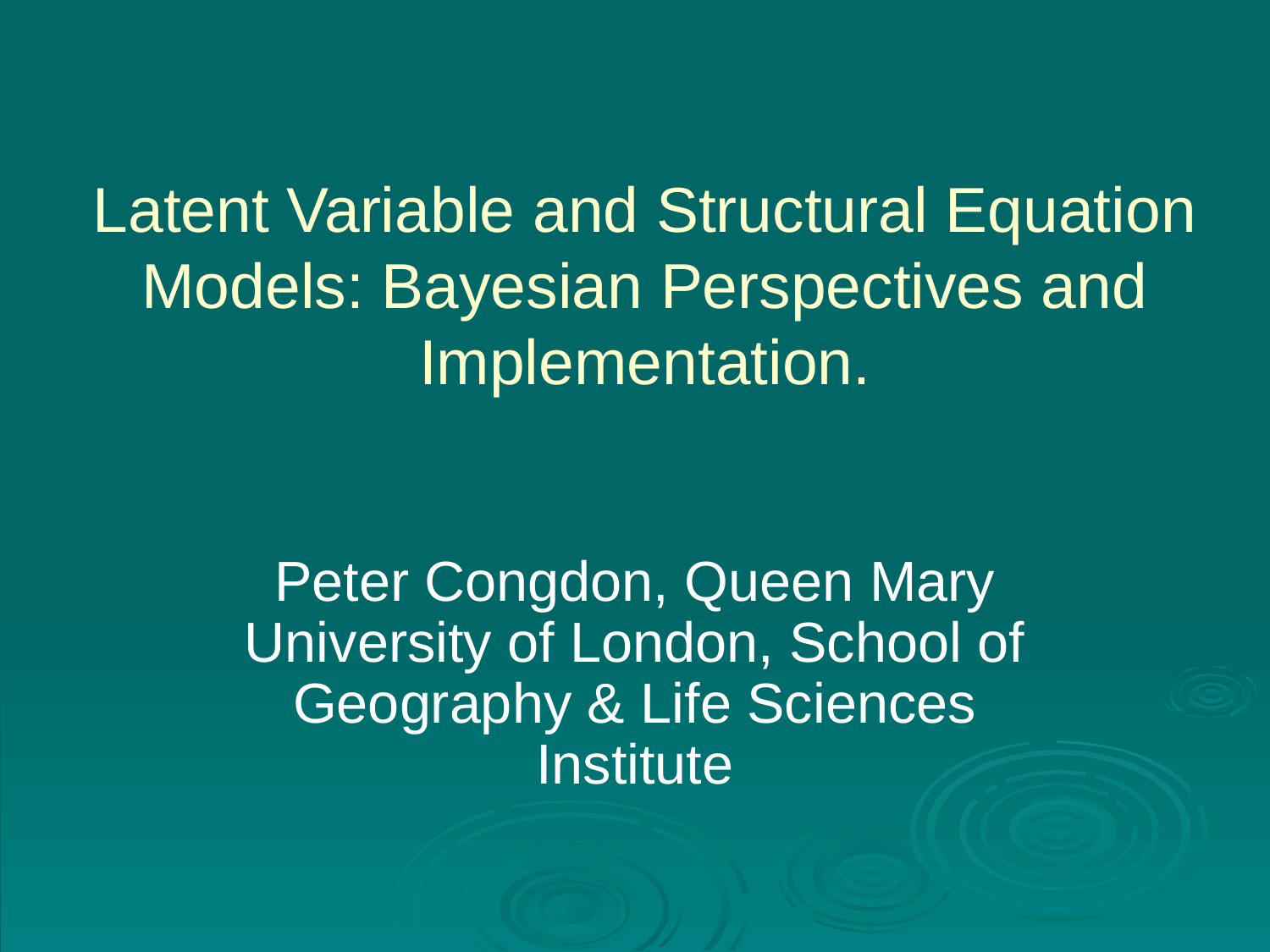

# Latent Variable and Structural Equation Models: Bayesian Perspectives and Implementation.
Peter Congdon, Queen Mary University of London, School of Geography & Life Sciences Institute